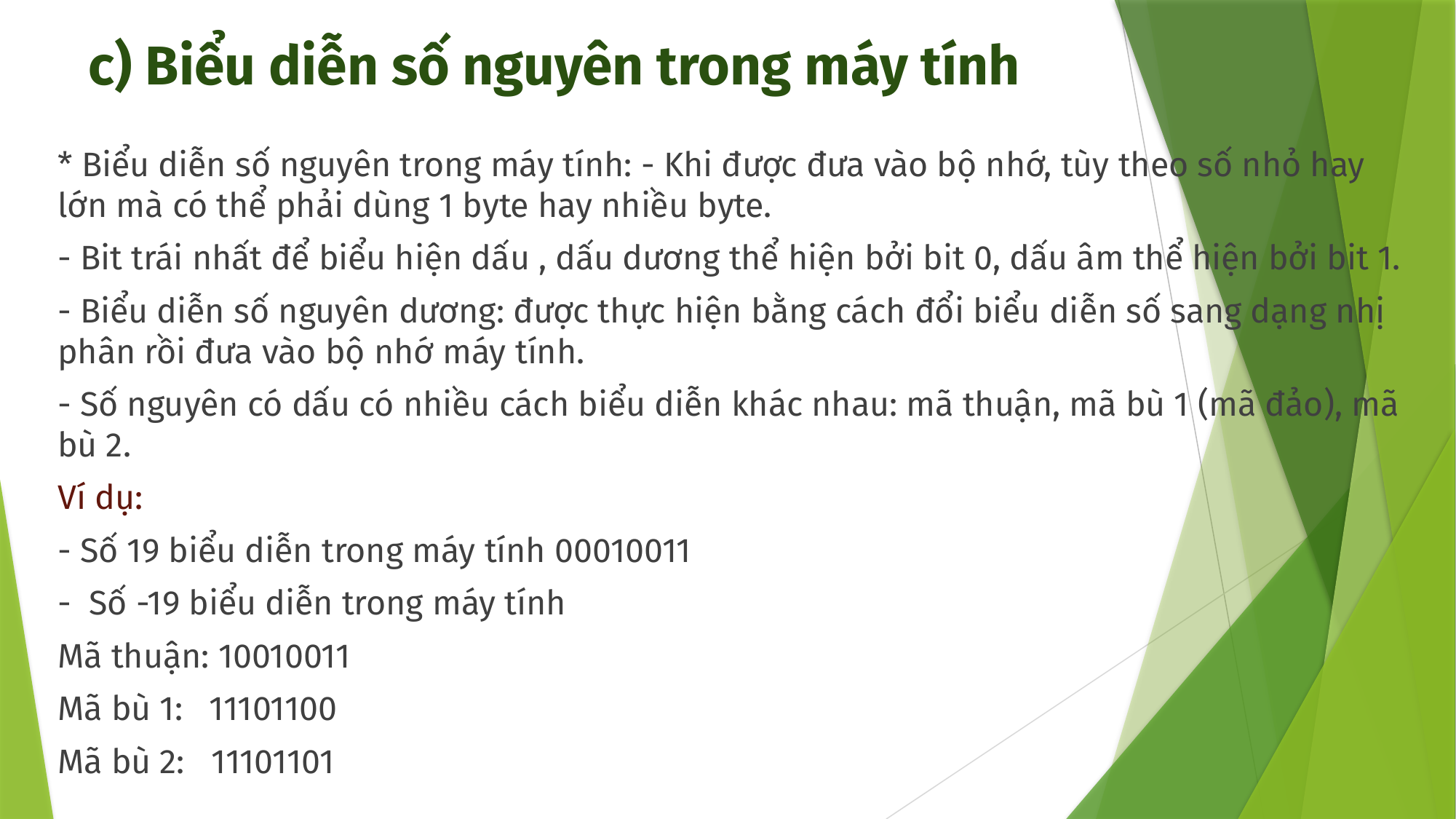

# c) Biểu diễn số nguyên trong máy tính
* Biểu diễn số nguyên trong máy tính: - Khi được đưa vào bộ nhớ, tùy theo số nhỏ hay lớn mà có thể phải dùng 1 byte hay nhiều byte.
- Bit trái nhất để biểu hiện dấu , dấu dương thể hiện bởi bit 0, dấu âm thể hiện bởi bit 1.
- Biểu diễn số nguyên dương: được thực hiện bằng cách đổi biểu diễn số sang dạng nhị phân rồi đưa vào bộ nhớ máy tính.
- Số nguyên có dấu có nhiều cách biểu diễn khác nhau: mã thuận, mã bù 1 (mã đảo), mã bù 2.
Ví dụ:
- Số 19 biểu diễn trong máy tính 00010011
-  Số -19 biểu diễn trong máy tính
Mã thuận: 10010011
Mã bù 1:   11101100
Mã bù 2:   11101101